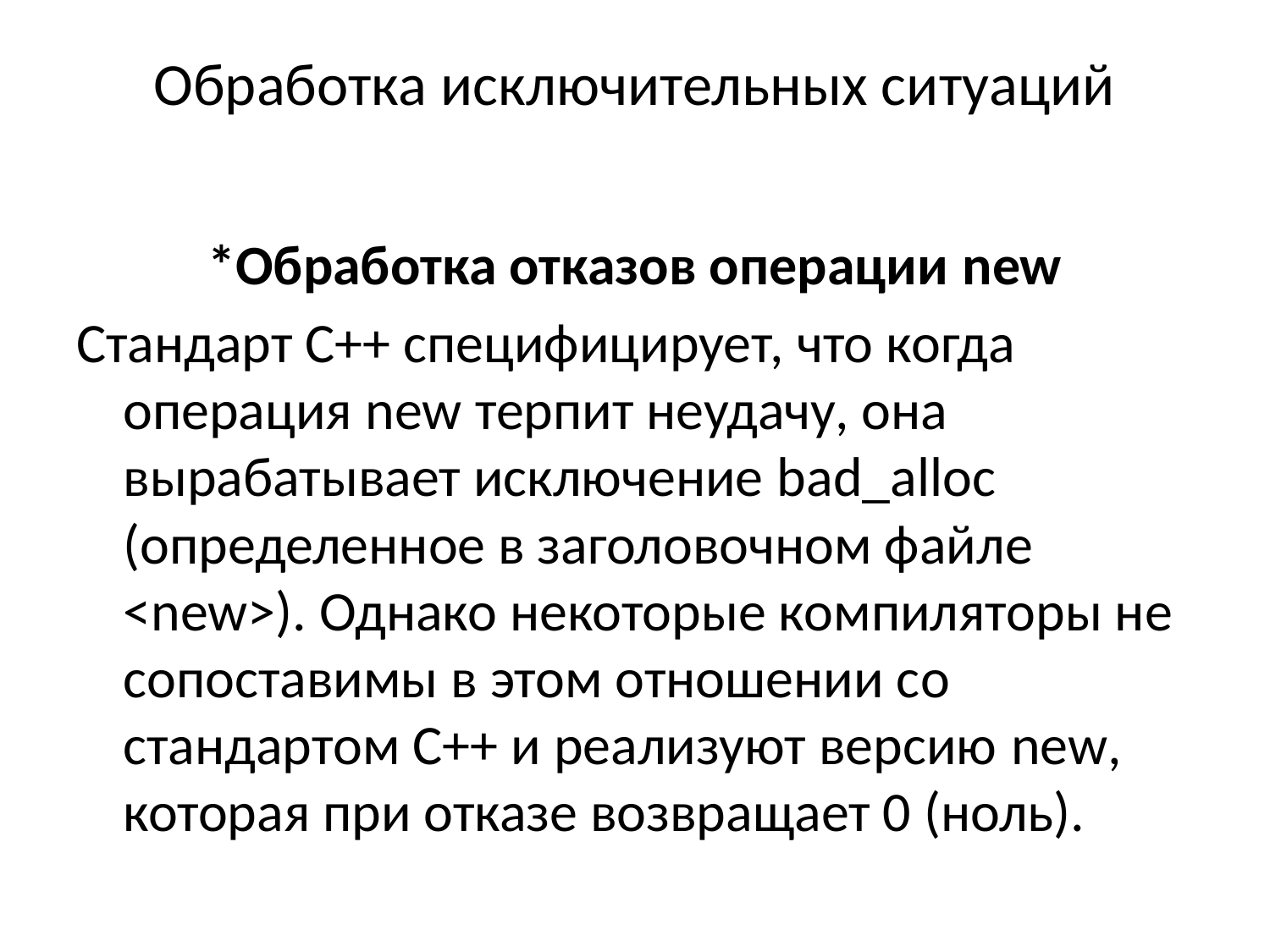

# Обработка исключительных ситуаций
*Обработка отказов операции new
Стандарт С++ специфицирует, что когда операция new терпит неудачу, она вырабатывает исключение bad_alloc (определенное в заголовочном файле <new>). Однако некоторые компиляторы не сопоставимы в этом отношении со стандартом С++ и реализуют версию new, которая при отказе возвращает 0 (ноль).